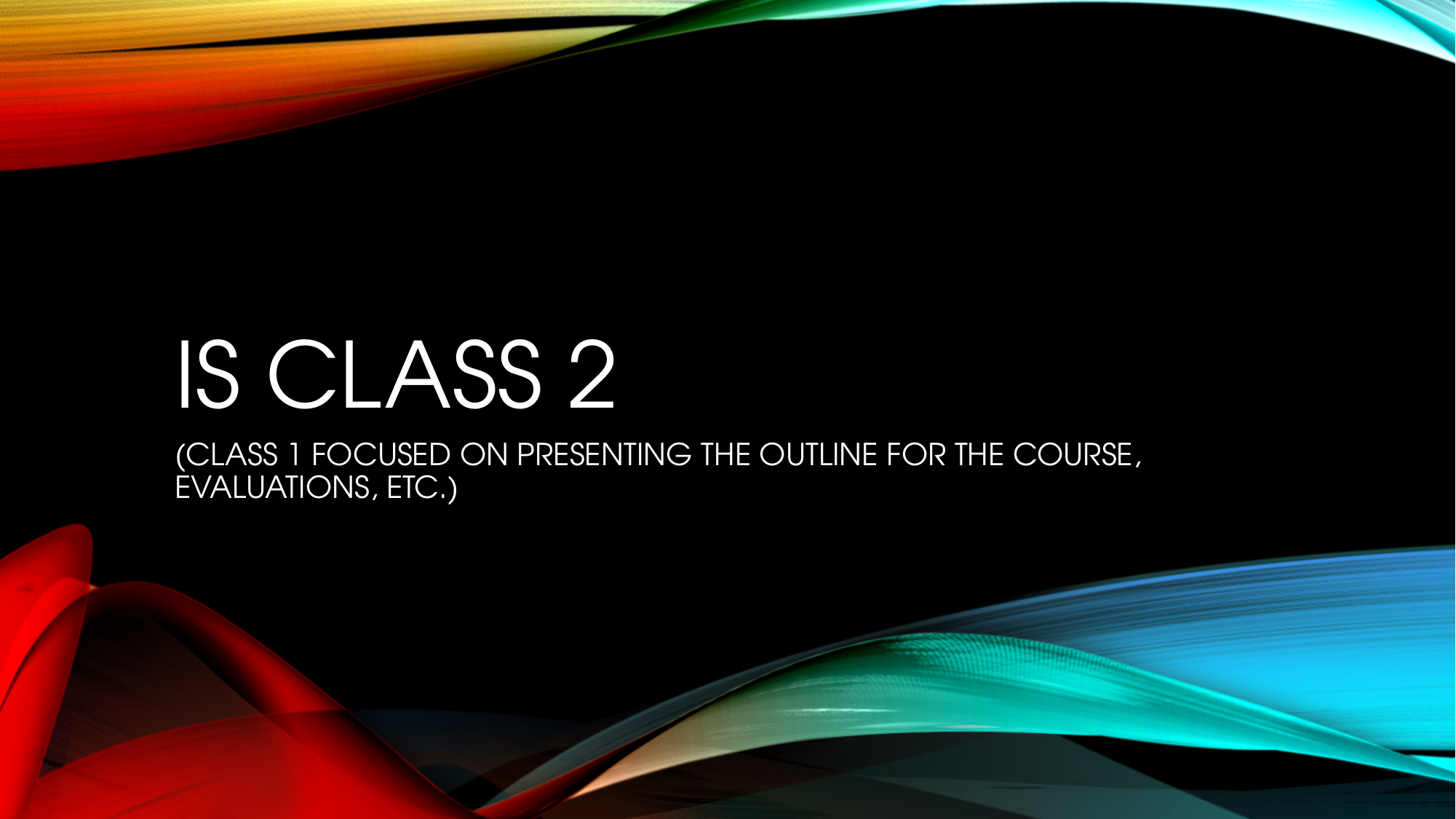

# IS CLASS 2
(CLASS 1 FOCUSED ON PRESENTING THE OUTLINE FOR THE COURSE, EVALUATIONS, ETC.)